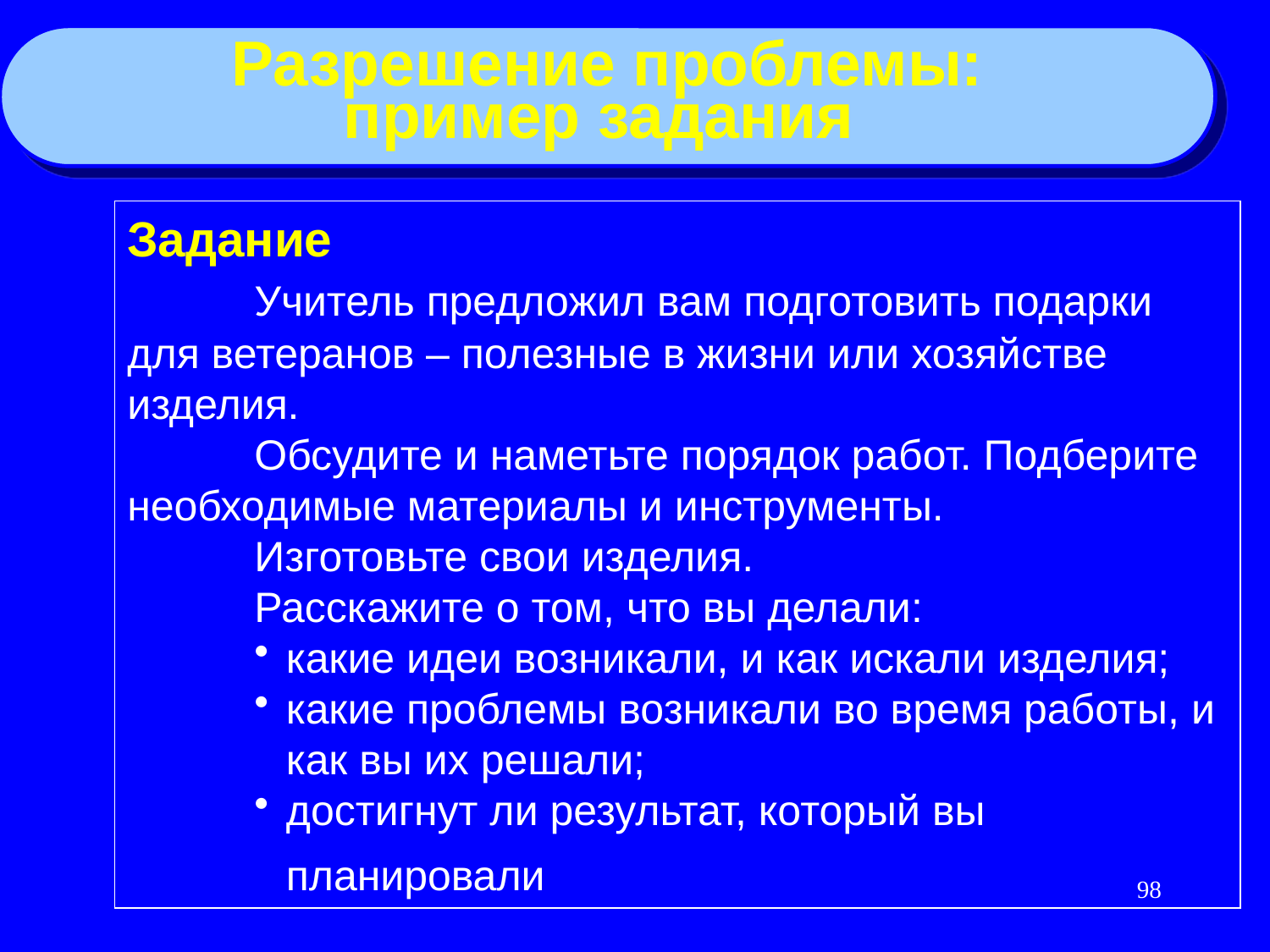

Разрешение проблемы:
пример задания
Задание
	Учитель предложил вам подготовить подарки для ветеранов – полезные в жизни или хозяйстве изделия.
	Обсудите и наметьте порядок работ. Подберите необходимые материалы и инструменты.
	Изготовьте свои изделия.
	Расскажите о том, что вы делали:
какие идеи возникали, и как искали изделия;
какие проблемы возникали во время работы, и как вы их решали;
достигнут ли результат, который вы планировали
98